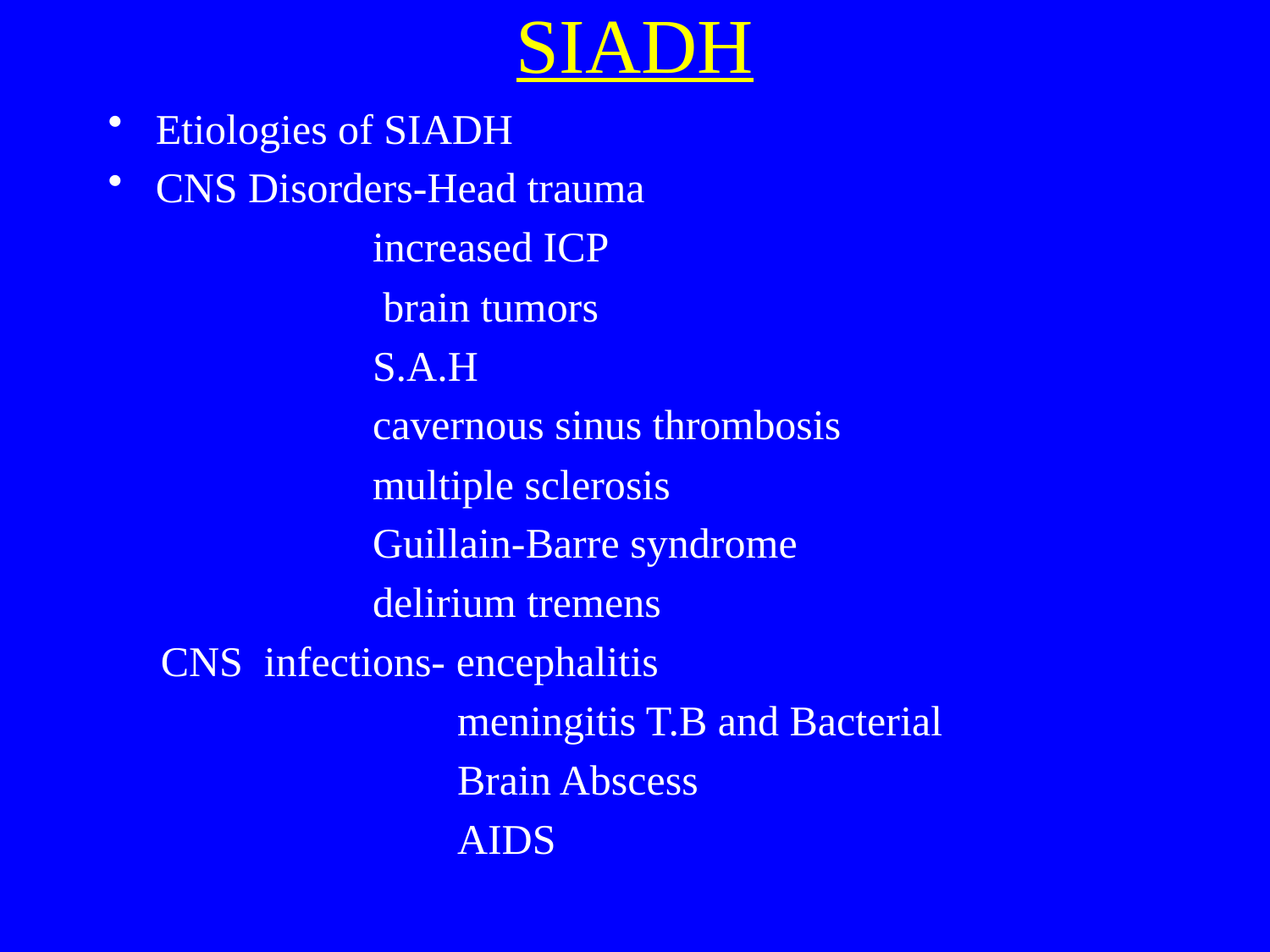

# SIADH
Etiologies of SIADH
CNS Disorders-Head trauma
                         increased ICP
                          brain tumors
                         S.A.H
                         cavernous sinus thrombosis
                         multiple sclerosis
                         Guillain-Barre syndrome
                         delirium tremens
     CNS  infections- encephalitis
                                 meningitis T.B and Bacterial
                                 Brain Abscess
                                 AIDS